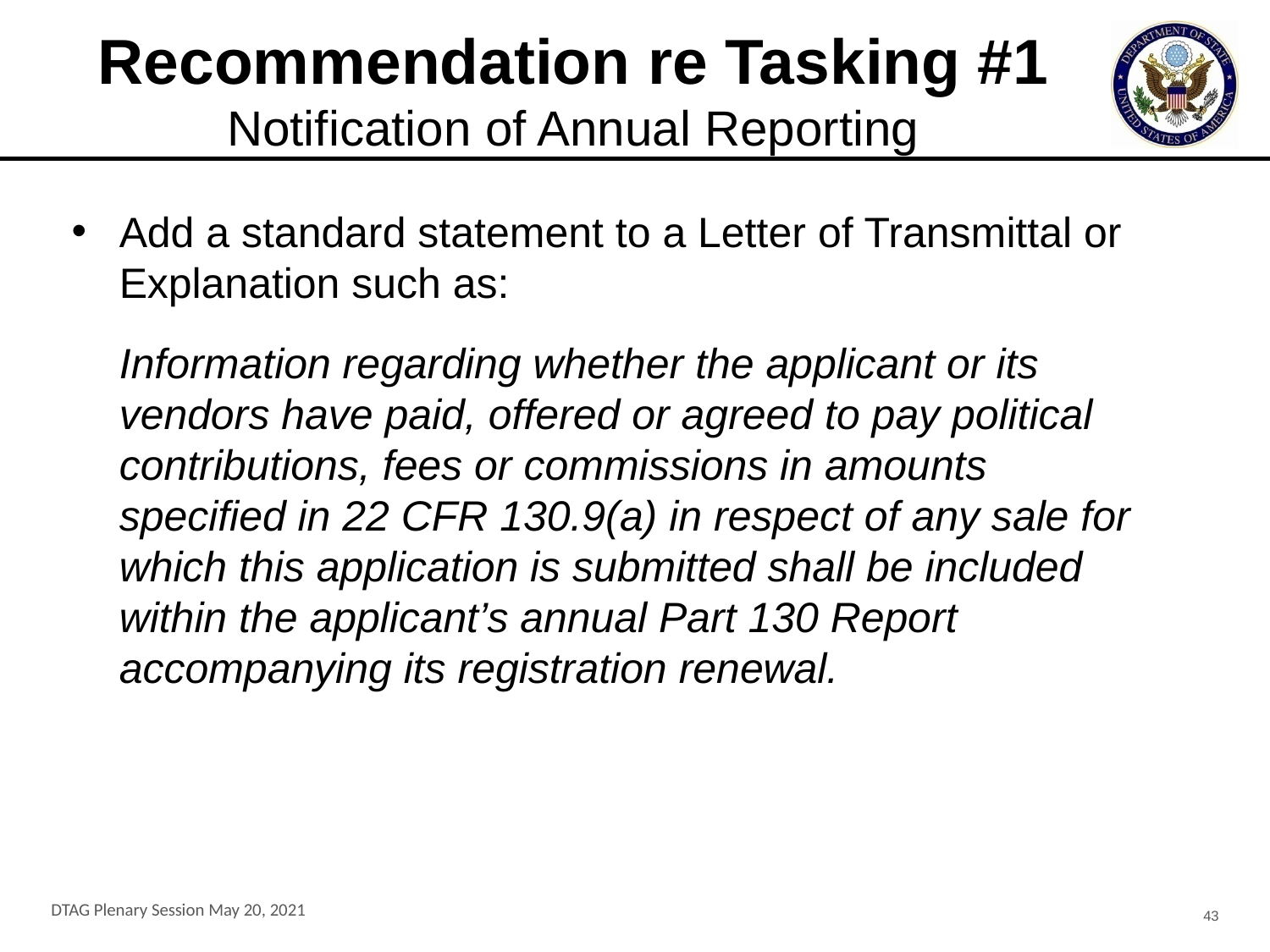

# Recommendation re Tasking #1 Notification of Annual Reporting
Add a standard statement to a Letter of Transmittal or Explanation such as:
Information regarding whether the applicant or its vendors have paid, offered or agreed to pay political contributions, fees or commissions in amounts specified in 22 CFR 130.9(a) in respect of any sale for which this application is submitted shall be included within the applicant’s annual Part 130 Report accompanying its registration renewal.
DTAG Plenary Session May 20, 2021
43